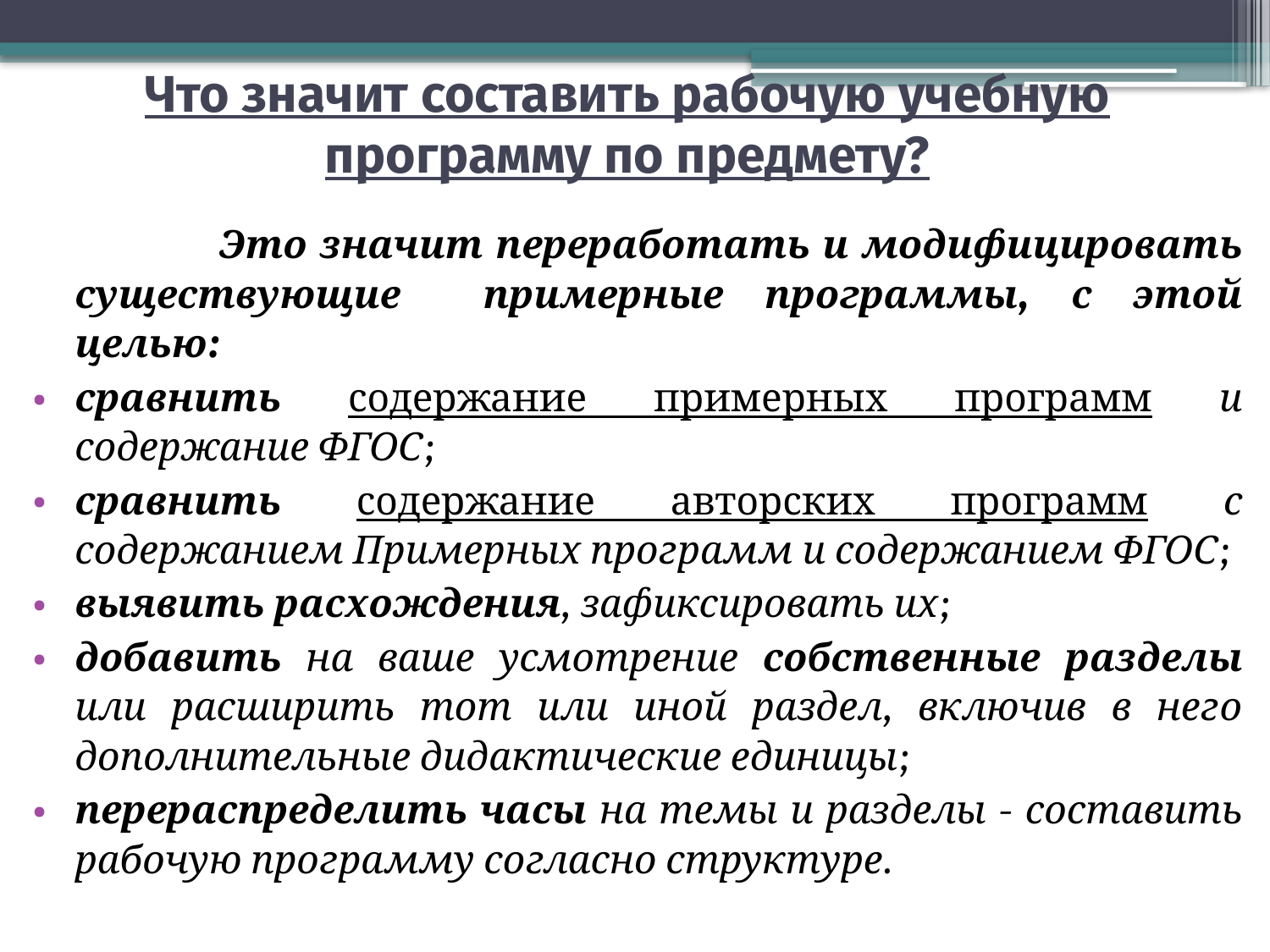

# Что значит составить рабочую учебную программу по предмету?
              Это значит переработать и модифицировать существующие  примерные программы, с этой целью:
сравнить содержание примерных программ и содержание ФГОС;
сравнить содержание авторских программ с содержанием Примерных программ и содержанием ФГОС;
выявить расхождения, зафиксировать их;
добавить на ваше усмотрение собственные разделы или расширить тот или иной раздел, включив в него дополнительные дидактические единицы;
перераспределить часы на темы и разделы - составить рабочую программу согласно структуре.